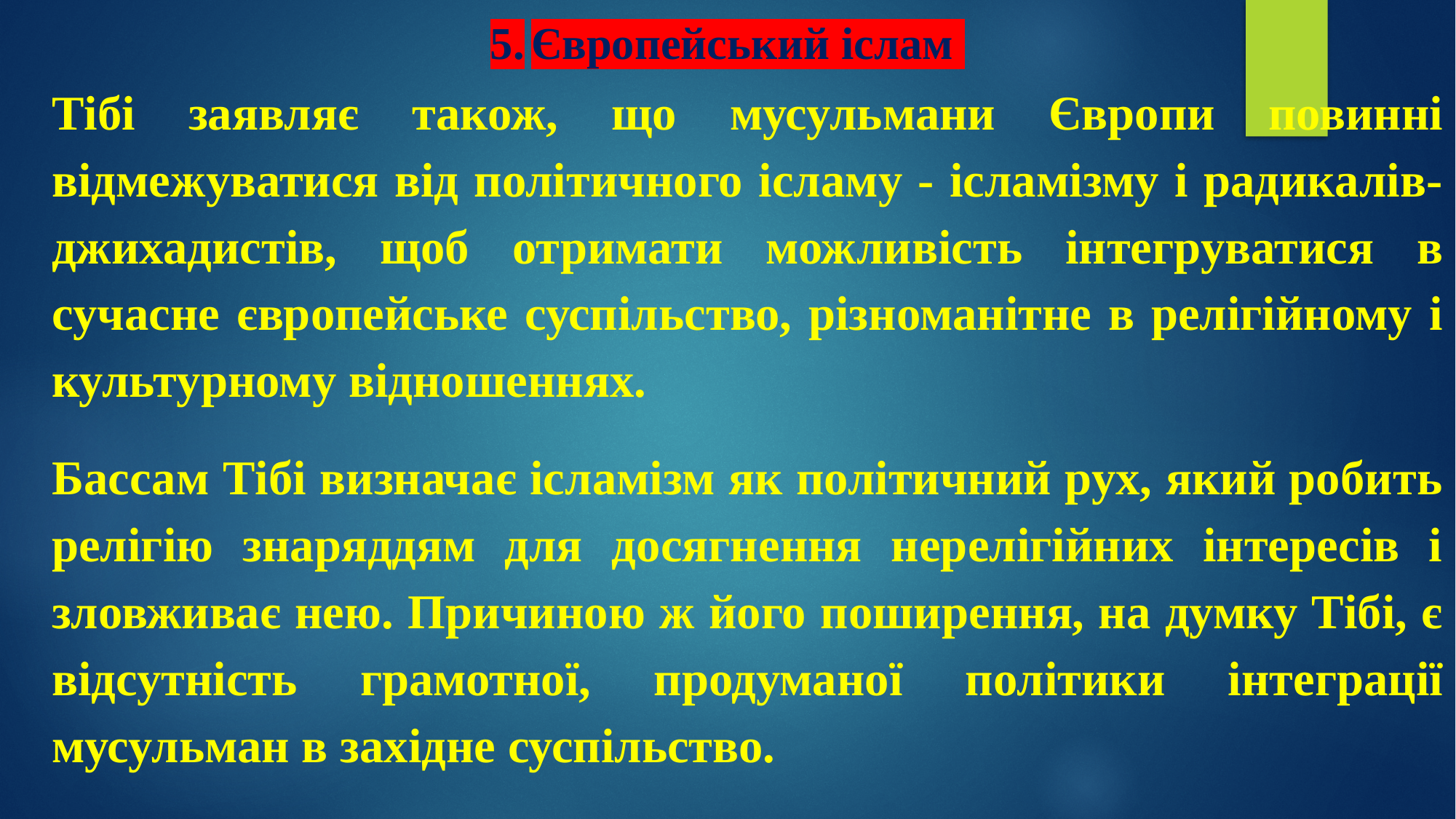

# 5.	Європейський іслам
Тібі заявляє також, що мусульмани Європи повинні відмежуватися від політичного ісламу - ісламізму і радикалів-джихадистів, щоб отримати можливість інтегруватися в сучасне європейське суспільство, різноманітне в релігійному і культурному відношеннях.
Бассам Тібі визначає ісламізм як політичний рух, який робить релігію знаряддям для досягнення нерелігійних інтересів і зловживає нею. Причиною ж його поширення, на думку Тібі, є відсутність грамотної, продуманої політики інтеграції мусульман в західне суспільство.